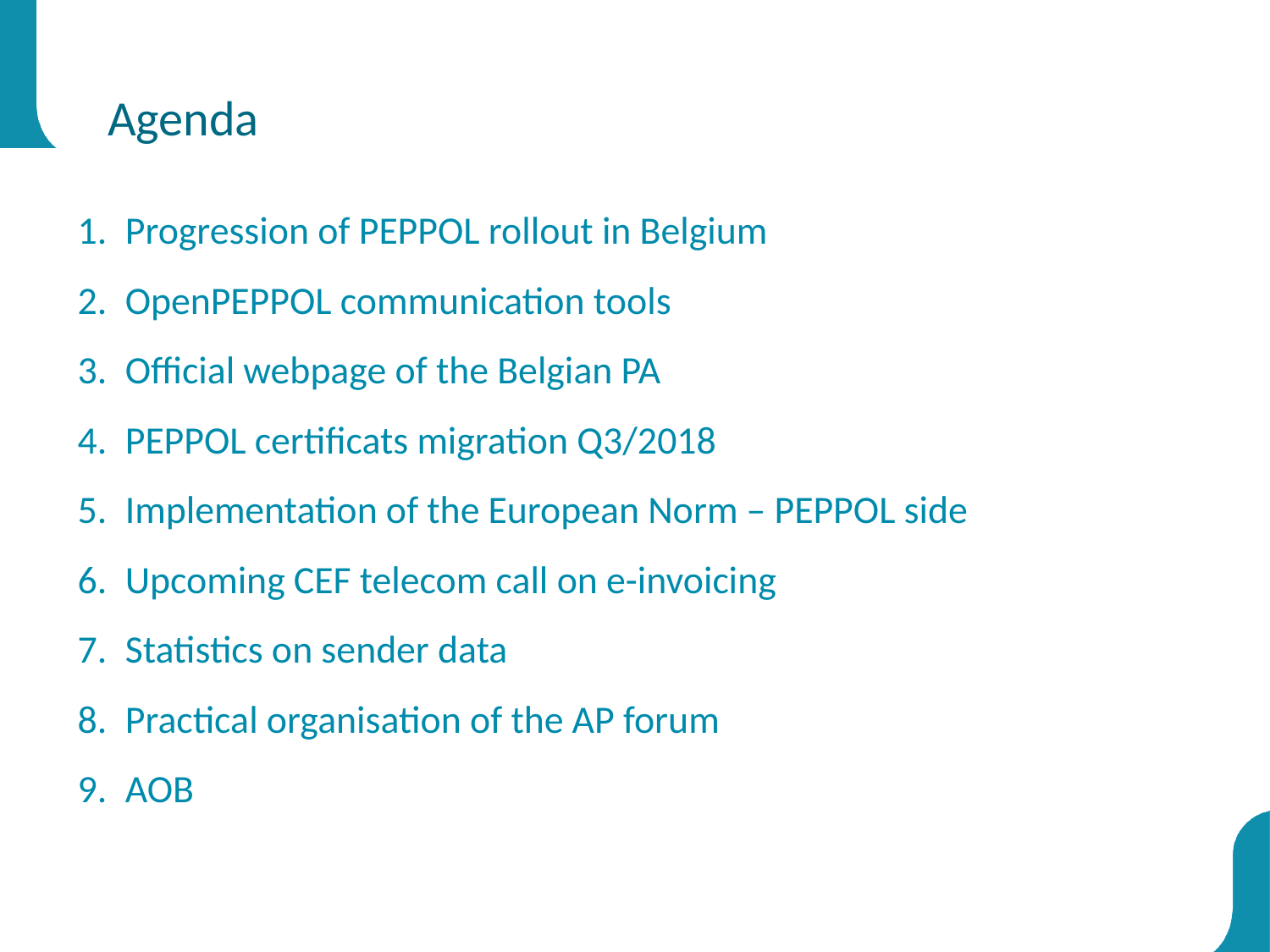

# Agenda
Progression of PEPPOL rollout in Belgium
OpenPEPPOL communication tools
Official webpage of the Belgian PA
PEPPOL certificats migration Q3/2018
Implementation of the European Norm – PEPPOL side
Upcoming CEF telecom call on e-invoicing
Statistics on sender data
Practical organisation of the AP forum
AOB